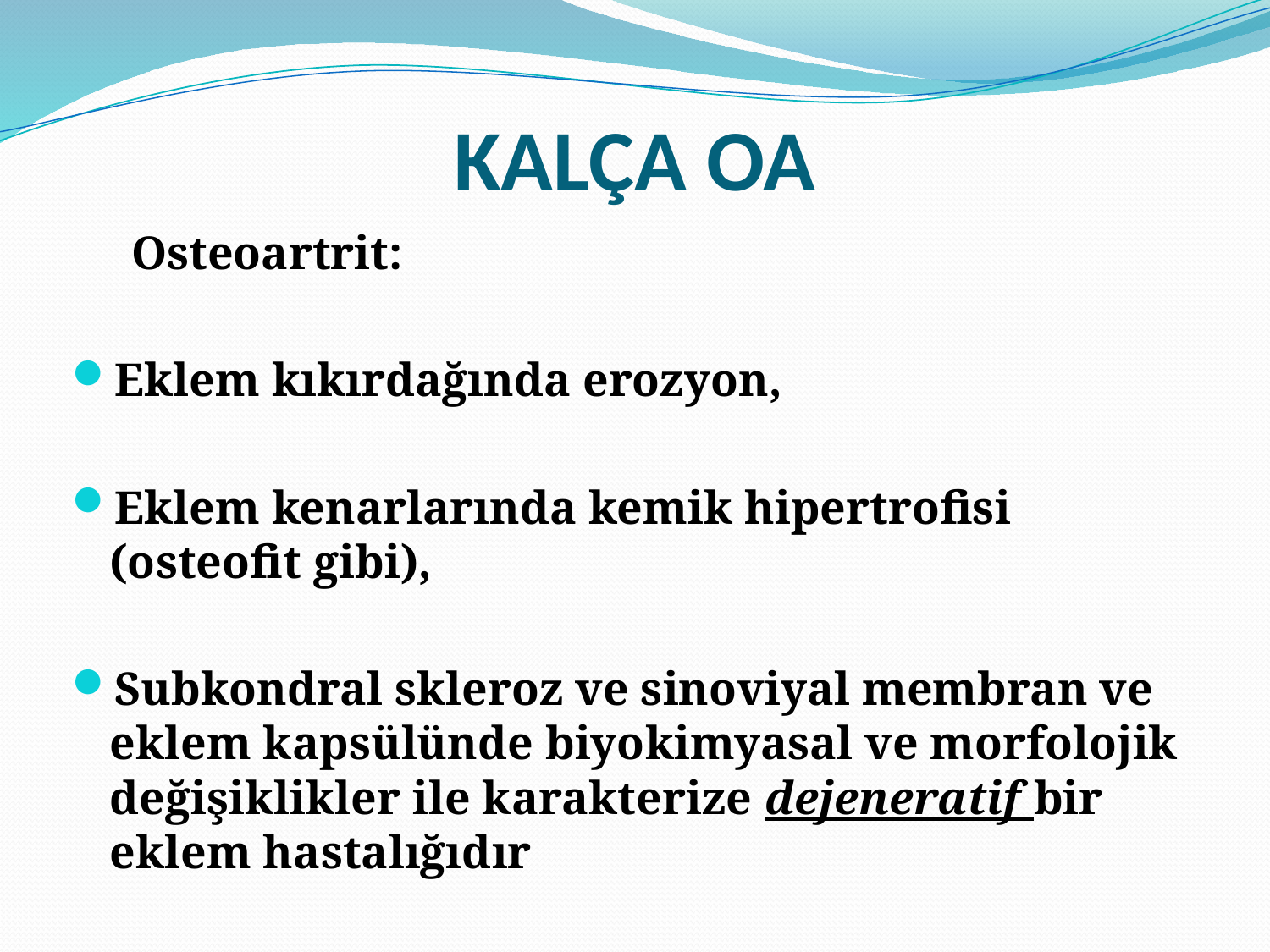

# KALÇA OA
     Osteoartrit:

Eklem kıkırdağında erozyon,

Eklem kenarlarında kemik hipertrofisi (osteofit gibi),

Subkondral skleroz ve sinoviyal membran ve eklem kapsülünde biyokimyasal ve morfolojik değişiklikler ile karakterize dejeneratif bir eklem hastalığıdır